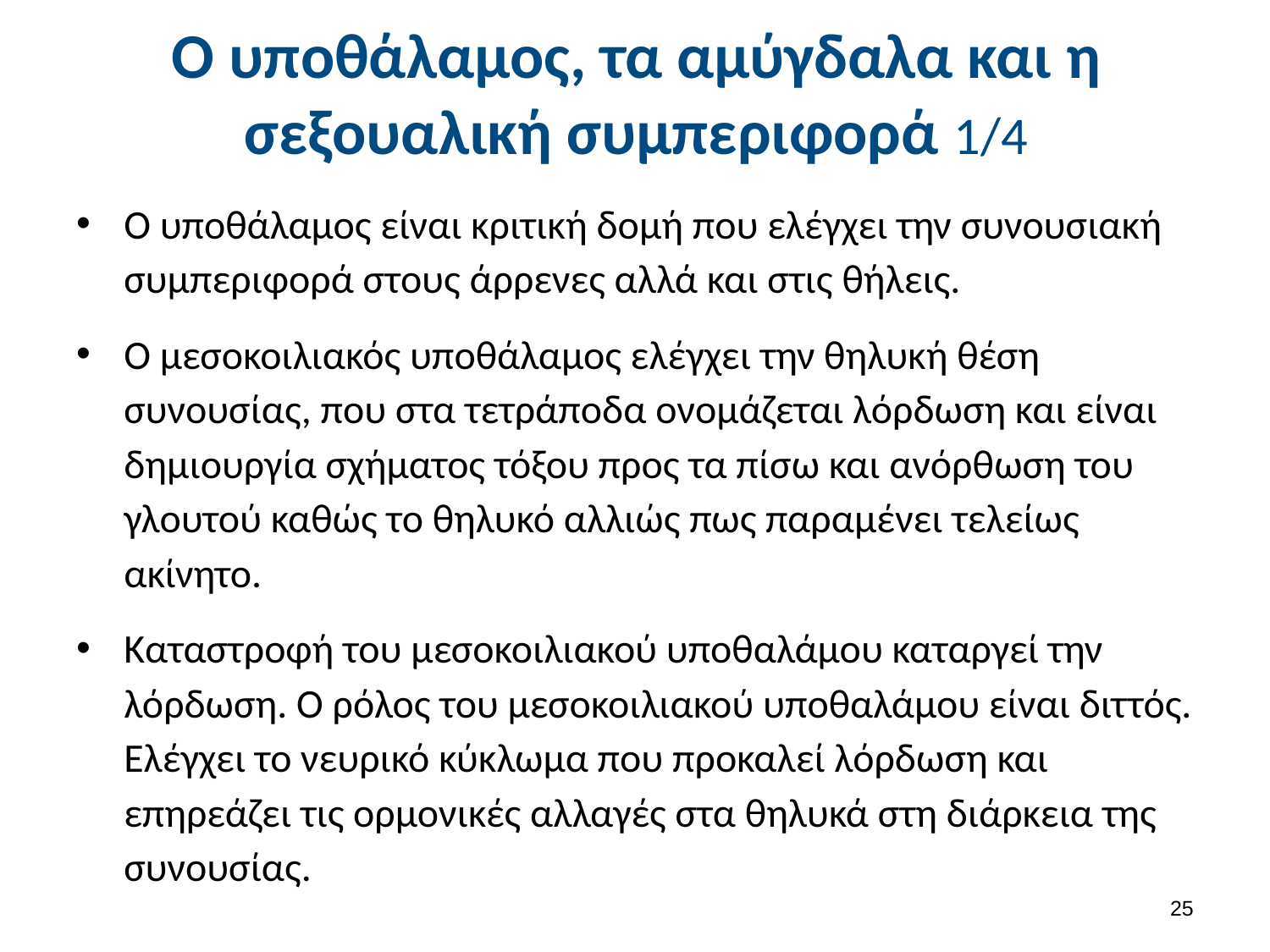

# Ο υποθάλαμος, τα αμύγδαλα και η σεξουαλική συμπεριφορά 1/4
Ο υποθάλαμος είναι κριτική δομή που ελέγχει την συνουσιακή συμπεριφορά στους άρρενες αλλά και στις θήλεις.
Ο μεσοκοιλιακός υποθάλαμος ελέγχει την θηλυκή θέση συνουσίας, που στα τετράποδα ονομάζεται λόρδωση και είναι δημιουργία σχήματος τόξου προς τα πίσω και ανόρθωση του γλουτού καθώς το θηλυκό αλλιώς πως παραμένει τελείως ακίνητο.
Καταστροφή του μεσοκοιλιακού υποθαλάμου καταργεί την λόρδωση. Ο ρόλος του μεσοκοιλιακού υποθαλάμου είναι διττός. Ελέγχει το νευρικό κύκλωμα που προκαλεί λόρδωση και επηρεάζει τις ορμονικές αλλαγές στα θηλυκά στη διάρκεια της συνουσίας.
25